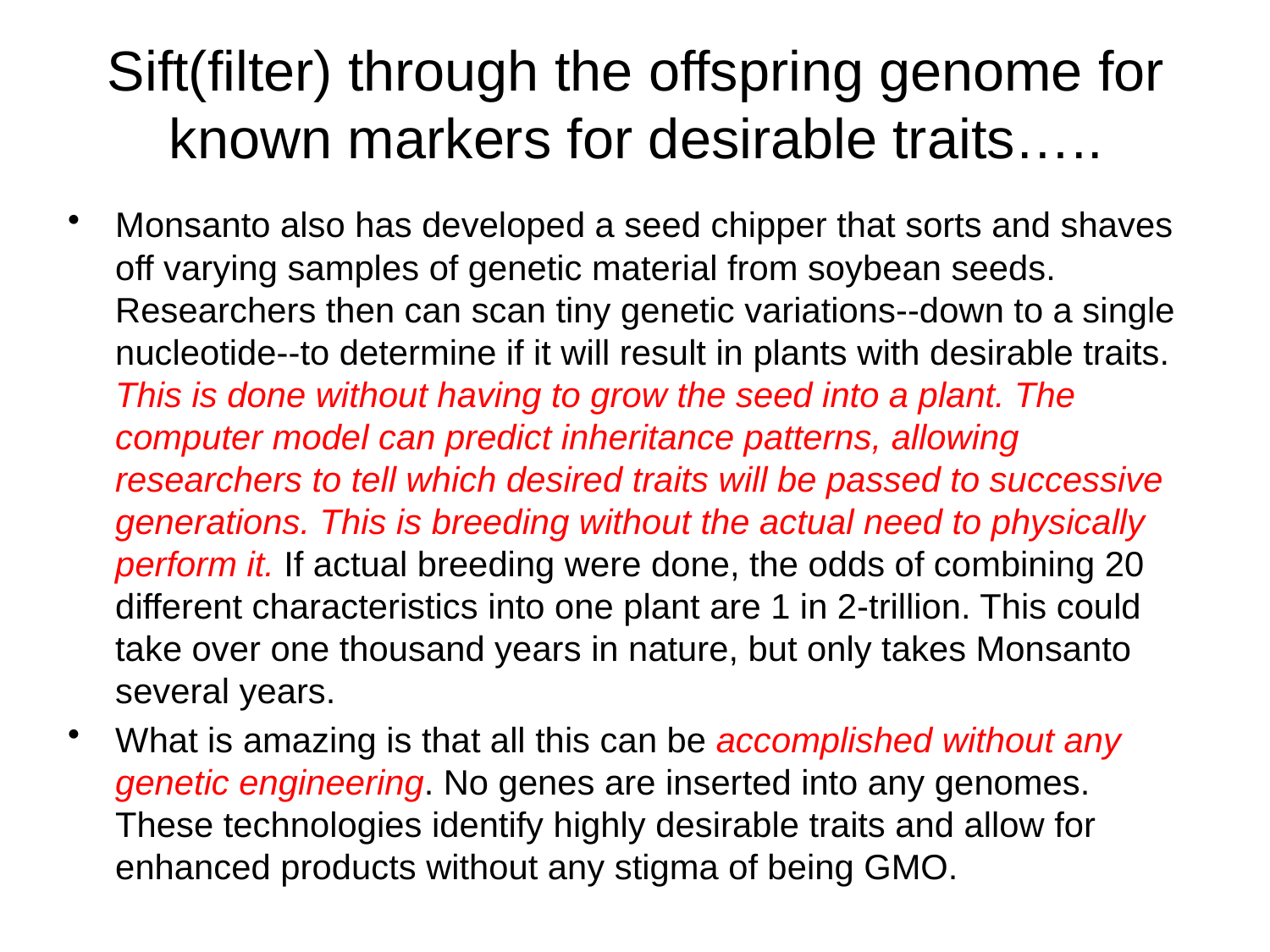

# Sift(filter) through the offspring genome for known markers for desirable traits…..
Monsanto also has developed a seed chipper that sorts and shaves off varying samples of genetic material from soybean seeds. Researchers then can scan tiny genetic variations--down to a single nucleotide--to determine if it will result in plants with desirable traits. This is done without having to grow the seed into a plant. The computer model can predict inheritance patterns, allowing researchers to tell which desired traits will be passed to successive generations. This is breeding without the actual need to physically perform it. If actual breeding were done, the odds of combining 20 different characteristics into one plant are 1 in 2-trillion. This could take over one thousand years in nature, but only takes Monsanto several years.
What is amazing is that all this can be accomplished without any genetic engineering. No genes are inserted into any genomes. These technologies identify highly desirable traits and allow for enhanced products without any stigma of being GMO.